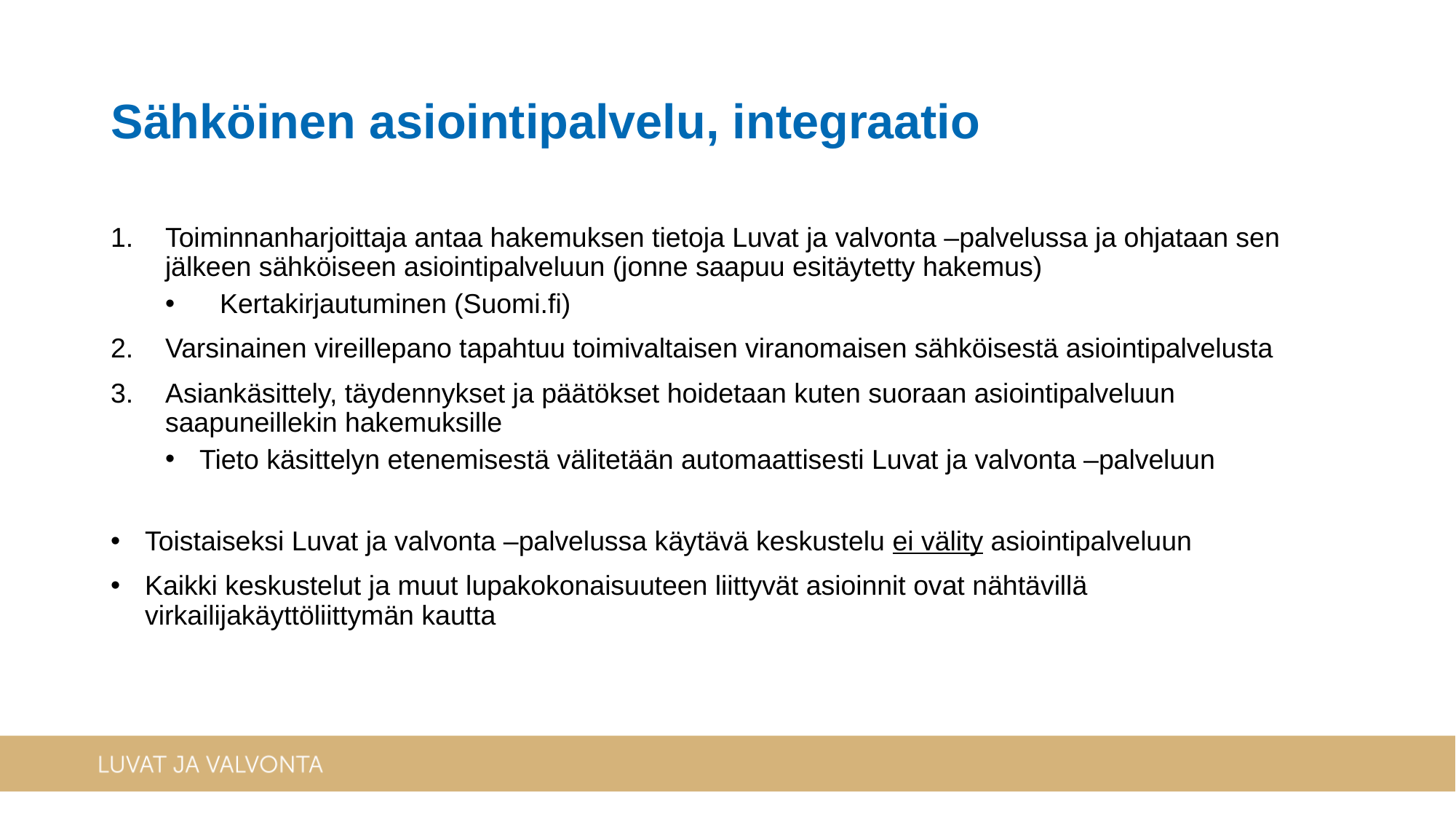

Sähköinen asiointipalvelu, integraatio
Toiminnanharjoittaja antaa hakemuksen tietoja Luvat ja valvonta –palvelussa ja ohjataan sen jälkeen sähköiseen asiointipalveluun (jonne saapuu esitäytetty hakemus)
Kertakirjautuminen (Suomi.fi)
Varsinainen vireillepano tapahtuu toimivaltaisen viranomaisen sähköisestä asiointipalvelusta
Asiankäsittely, täydennykset ja päätökset hoidetaan kuten suoraan asiointipalveluun saapuneillekin hakemuksille
Tieto käsittelyn etenemisestä välitetään automaattisesti Luvat ja valvonta –palveluun

Toistaiseksi Luvat ja valvonta –palvelussa käytävä keskustelu ei välity asiointipalveluun
Kaikki keskustelut ja muut lupakokonaisuuteen liittyvät asioinnit ovat nähtävillä virkailijakäyttöliittymän kautta